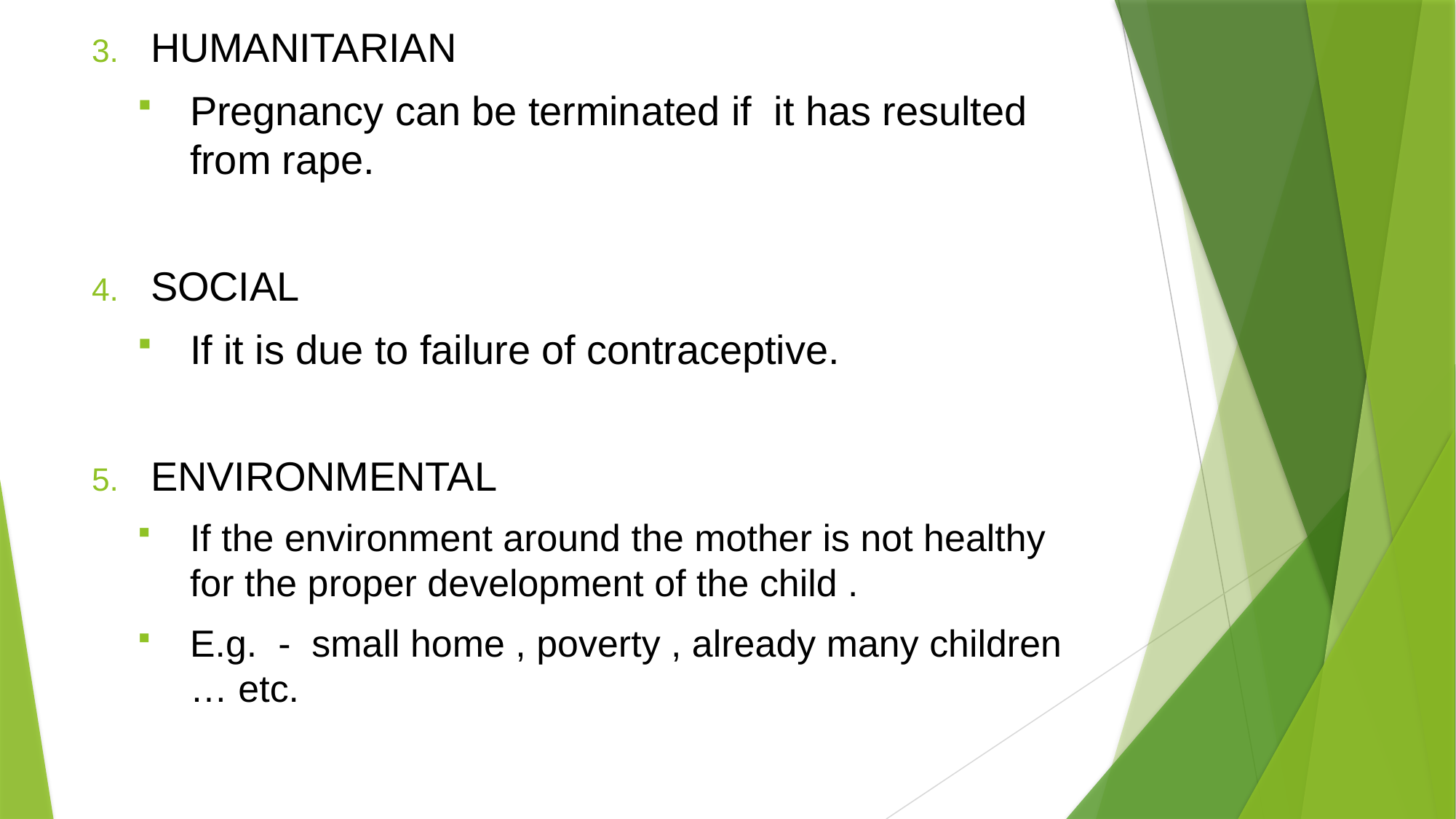

HUMANITARIAN
Pregnancy can be terminated if  it has resulted from rape.

SOCIAL
If it is due to failure of contraceptive.

ENVIRONMENTAL
If the environment around the mother is not healthy for the proper development of the child .
E.g.  -  small home , poverty , already many children … etc.